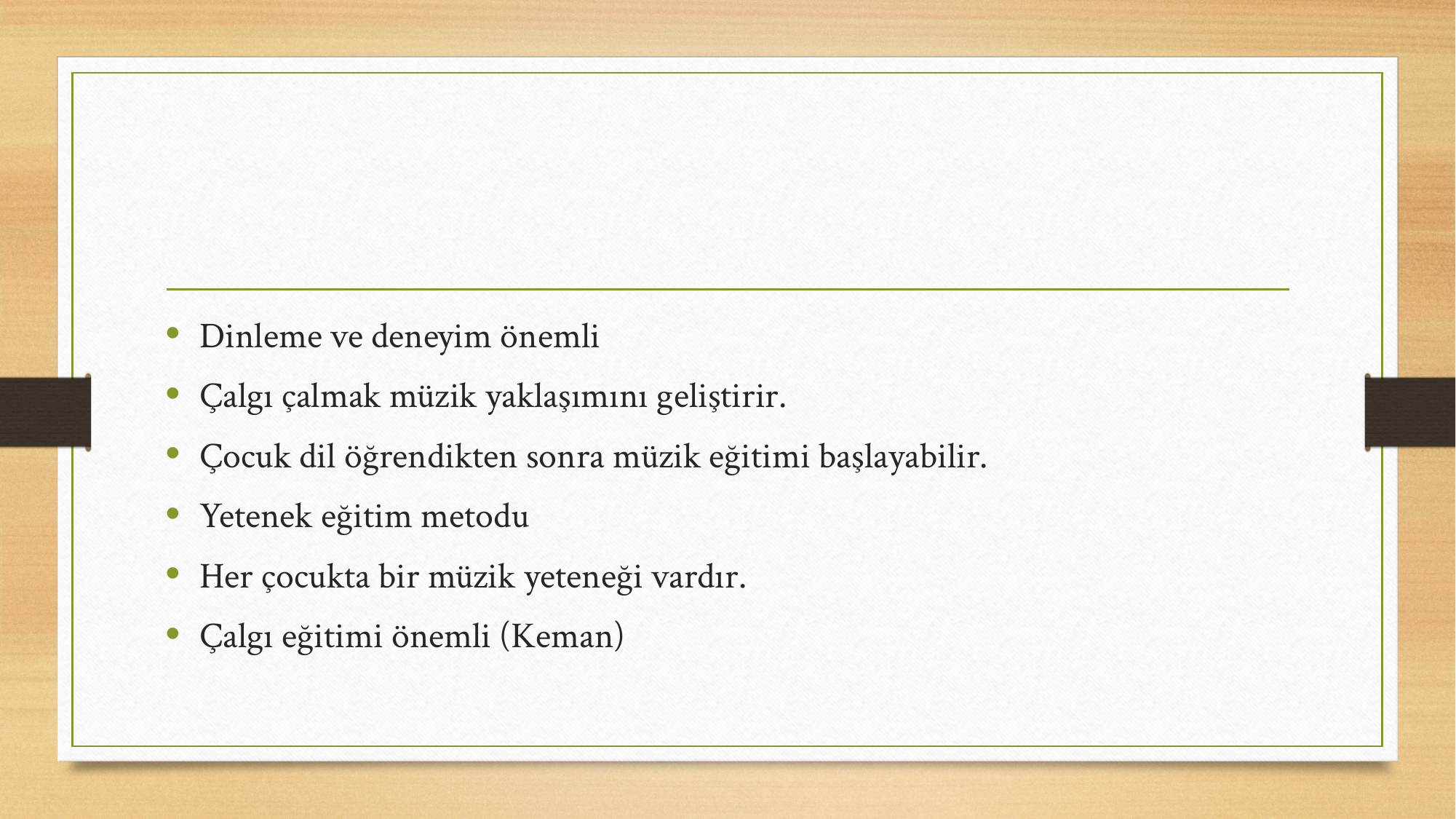

#
Dinleme ve deneyim önemli
Çalgı çalmak müzik yaklaşımını geliştirir.
Çocuk dil öğrendikten sonra müzik eğitimi başlayabilir.
Yetenek eğitim metodu
Her çocukta bir müzik yeteneği vardır.
Çalgı eğitimi önemli (Keman)